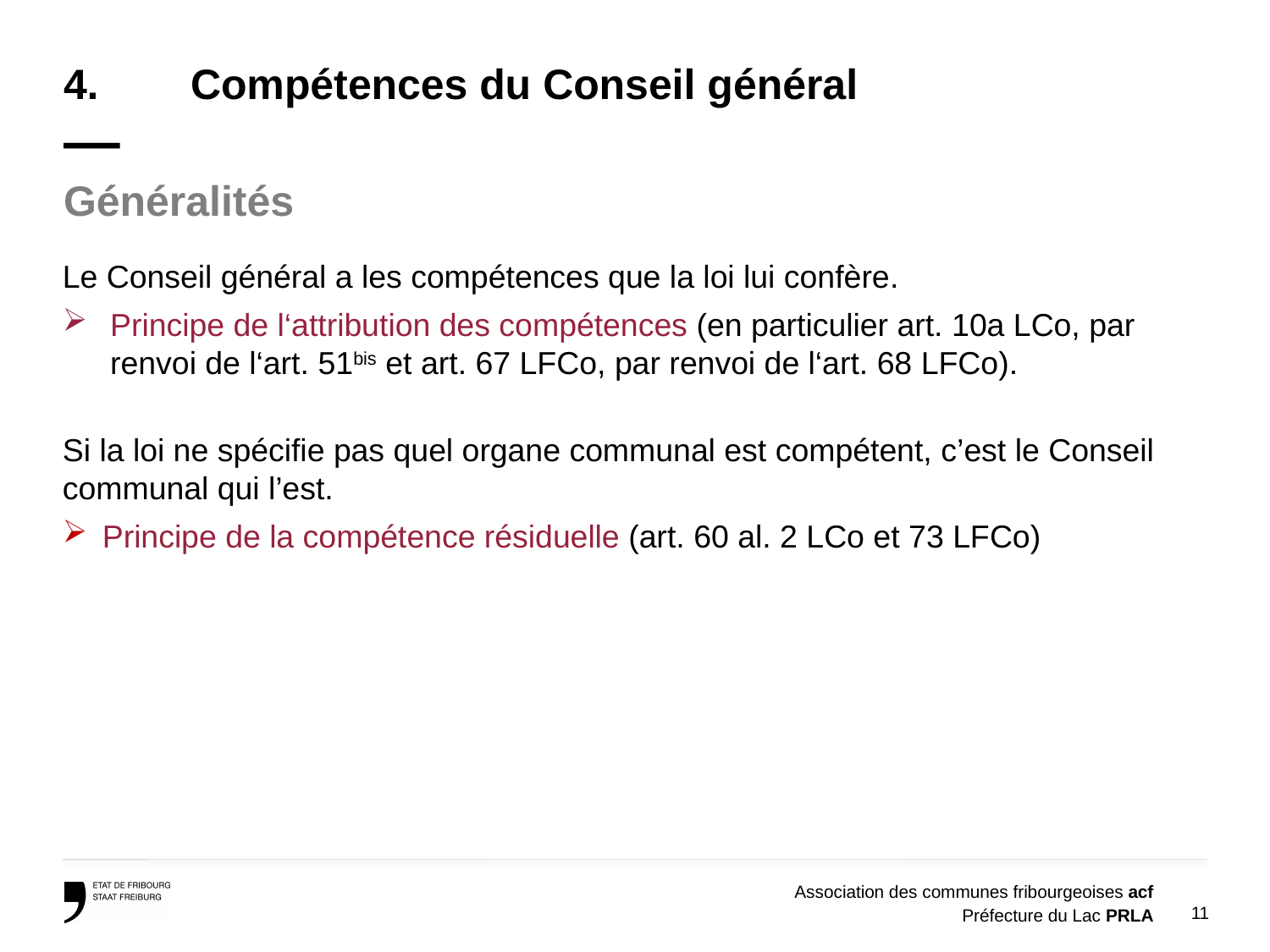

# 4.	Compétences du Conseil général —
Généralités
Le Conseil général a les compétences que la loi lui confère.
Principe de l‘attribution des compétences (en particulier art. 10a LCo, par renvoi de l‘art. 51bis et art. 67 LFCo, par renvoi de l‘art. 68 LFCo).
Si la loi ne spécifie pas quel organe communal est compétent, c’est le Conseil communal qui l’est.
Principe de la compétence résiduelle (art. 60 al. 2 LCo et 73 LFCo)